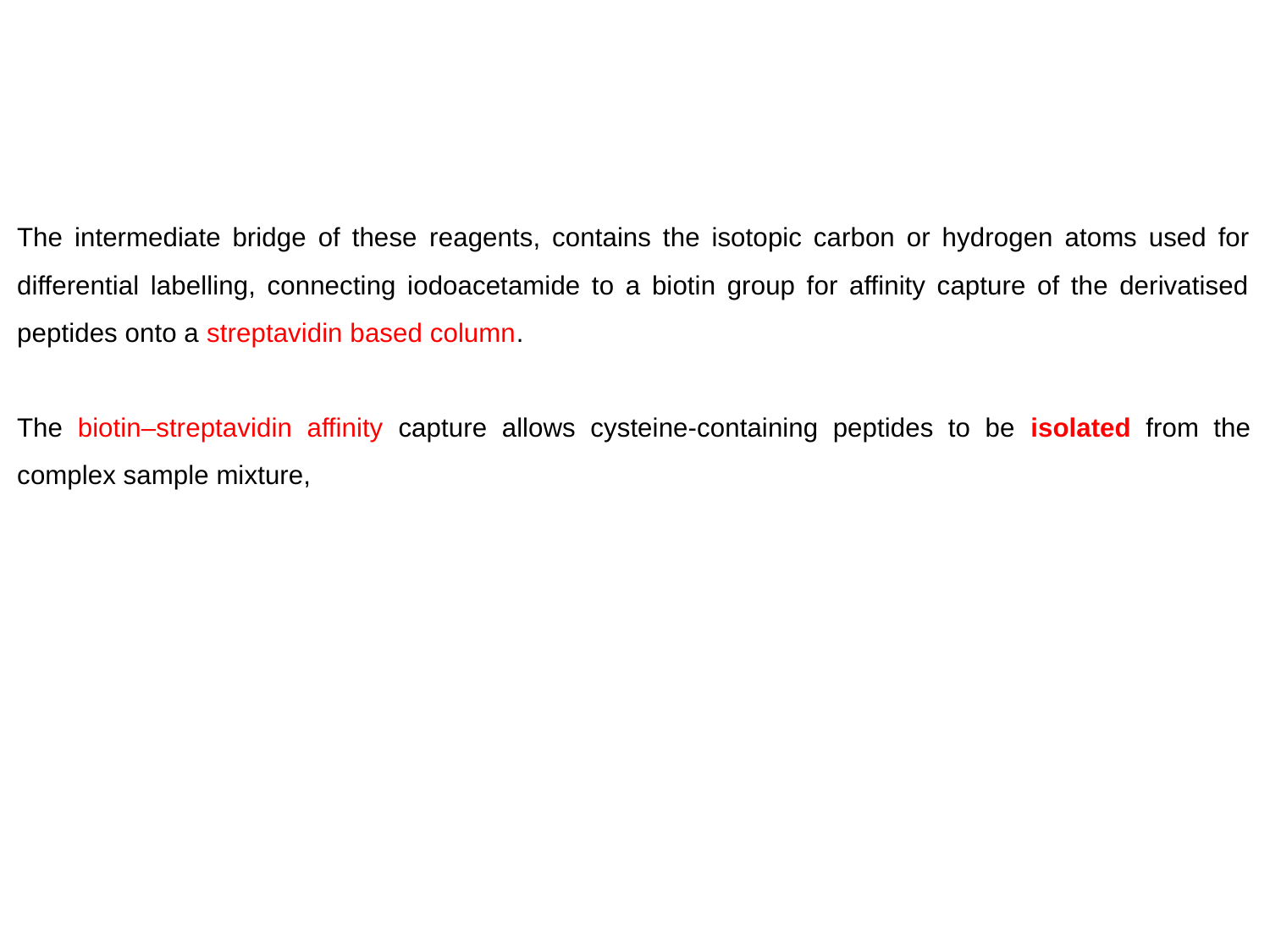

The intermediate bridge of these reagents, contains the isotopic carbon or hydrogen atoms used for differential labelling, connecting iodoacetamide to a biotin group for affinity capture of the derivatised peptides onto a streptavidin based column.

The biotin–streptavidin affinity capture allows cysteine-containing peptides to be isolated from the complex sample mixture,